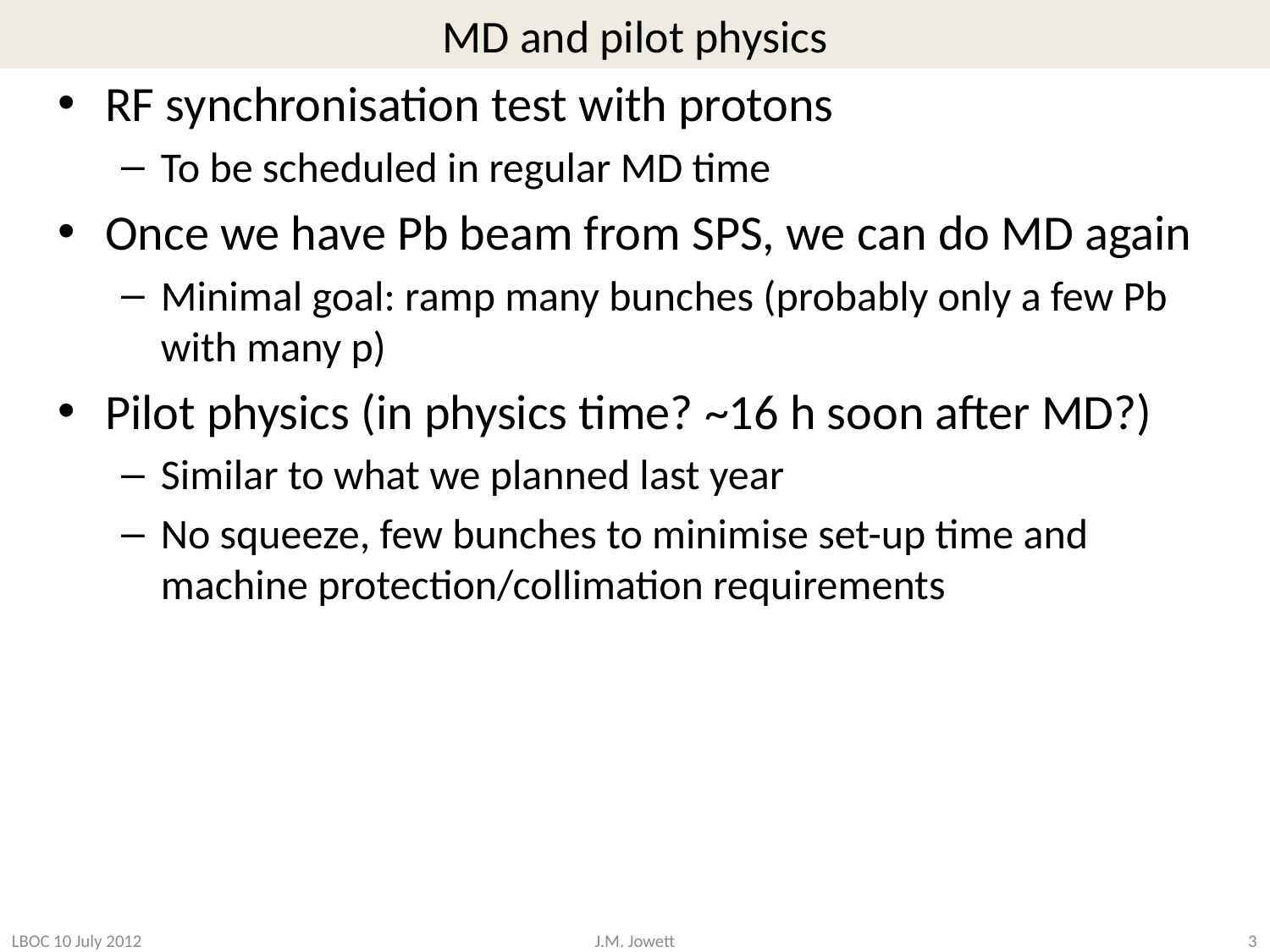

# MD and pilot physics
RF synchronisation test with protons
To be scheduled in regular MD time
Once we have Pb beam from SPS, we can do MD again
Minimal goal: ramp many bunches (probably only a few Pb with many p)
Pilot physics (in physics time? ~16 h soon after MD?)
Similar to what we planned last year
No squeeze, few bunches to minimise set-up time and machine protection/collimation requirements
LBOC 10 July 2012
3
J.M. Jowett